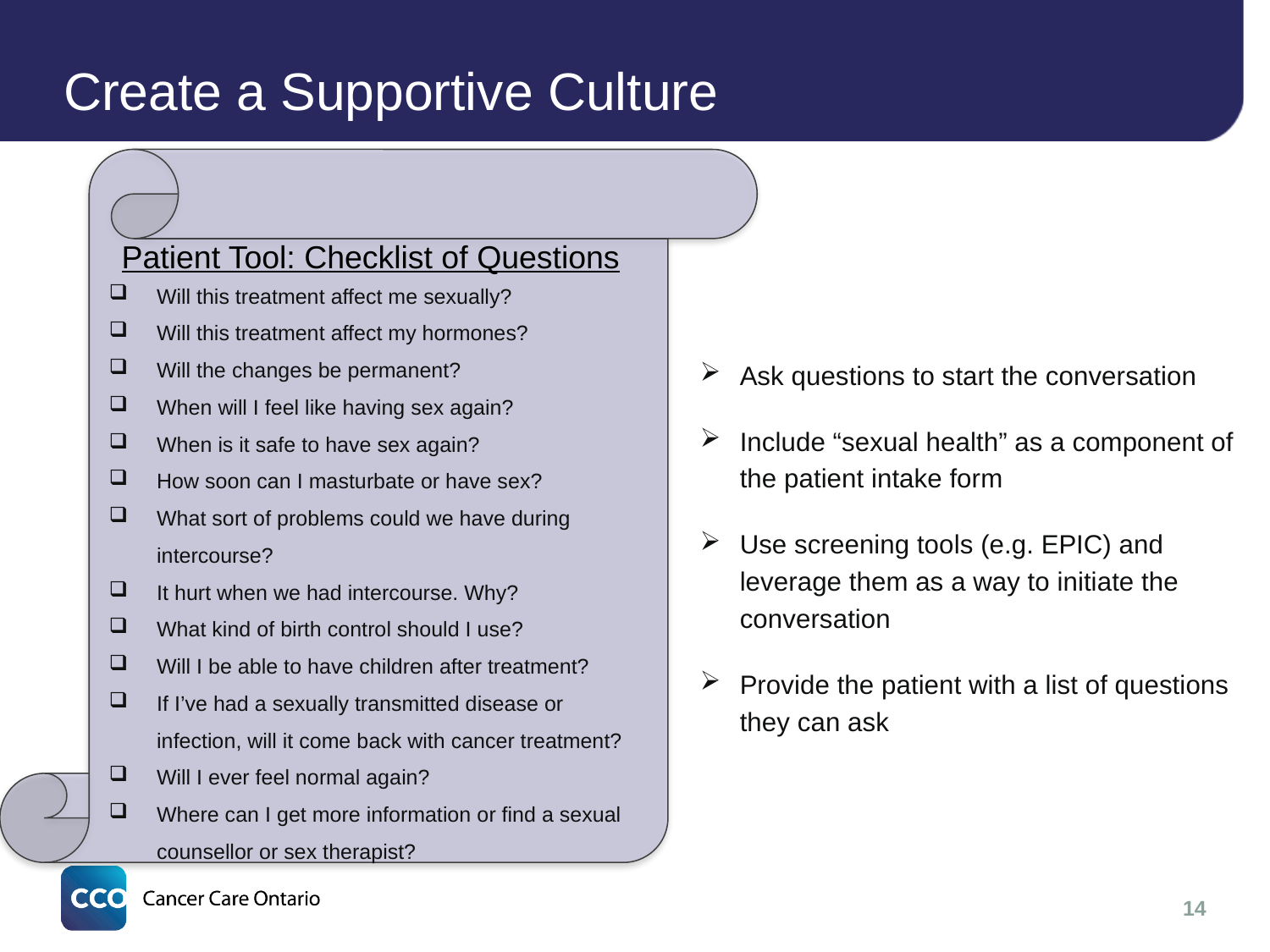

# Create a Supportive Culture

Patient Tool: Checklist of Questions
Will this treatment affect me sexually?
Will this treatment affect my hormones?
Will the changes be permanent?
When will I feel like having sex again?
When is it safe to have sex again?
How soon can I masturbate or have sex?
What sort of problems could we have during intercourse?
It hurt when we had intercourse. Why?
What kind of birth control should I use?
Will I be able to have children after treatment?
If I’ve had a sexually transmitted disease or infection, will it come back with cancer treatment?
Will I ever feel normal again?
Where can I get more information or find a sexual counsellor or sex therapist?
Ask questions to start the conversation
Include “sexual health” as a component of the patient intake form
Use screening tools (e.g. EPIC) and leverage them as a way to initiate the conversation
Provide the patient with a list of questions they can ask
14